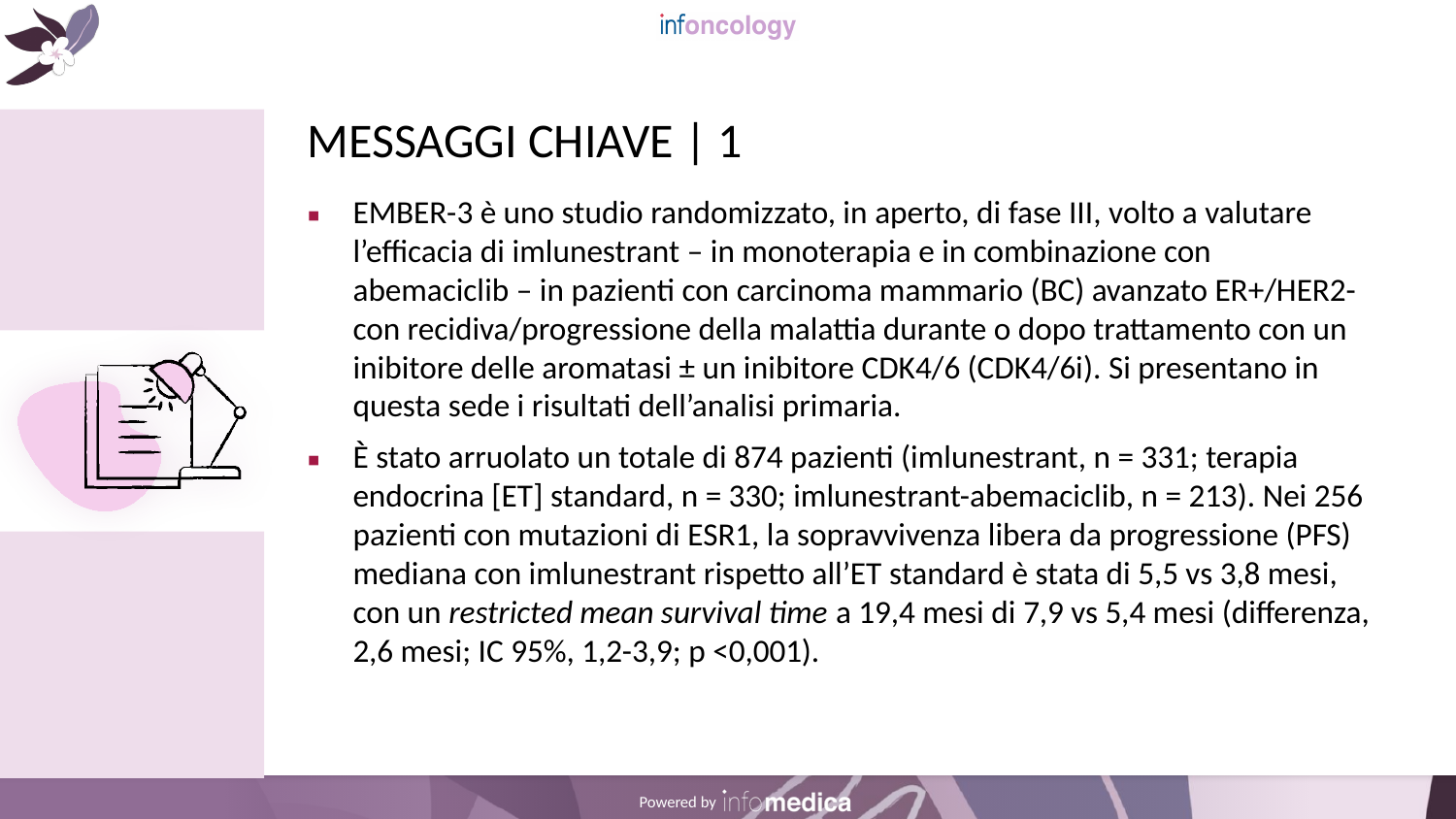

# MESSAGGI CHIAVE | 1
EMBER-3 è uno studio randomizzato, in aperto, di fase III, volto a valutare l’efficacia di imlunestrant – in monoterapia e in combinazione con abemaciclib – in pazienti con carcinoma mammario (BC) avanzato ER+/HER2- con recidiva/progressione della malattia durante o dopo trattamento con un inibitore delle aromatasi ± un inibitore CDK4/6 (CDK4/6i). Si presentano in questa sede i risultati dell’analisi primaria.
È stato arruolato un totale di 874 pazienti (imlunestrant, n = 331; terapia endocrina [ET] standard, n = 330; imlunestrant-abemaciclib, n = 213). Nei 256 pazienti con mutazioni di ESR1, la sopravvivenza libera da progressione (PFS) mediana con imlunestrant rispetto all’ET standard è stata di 5,5 vs 3,8 mesi, con un restricted mean survival time a 19,4 mesi di 7,9 vs 5,4 mesi (differenza, 2,6 mesi; IC 95%, 1,2-3,9; p <0,001).